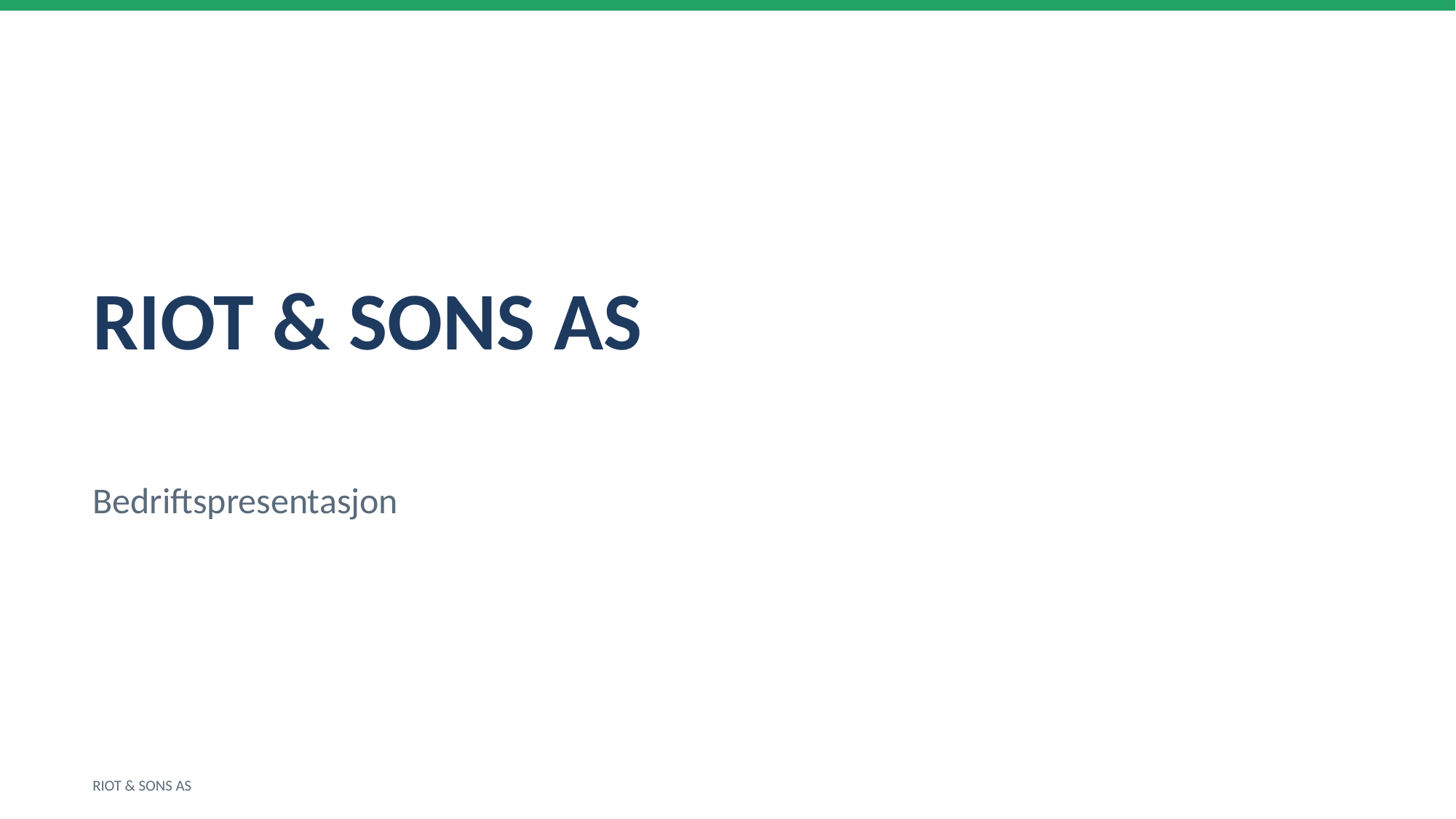

RIOT & SONS AS
Bedriftspresentasjon
RIOT & SONS AS